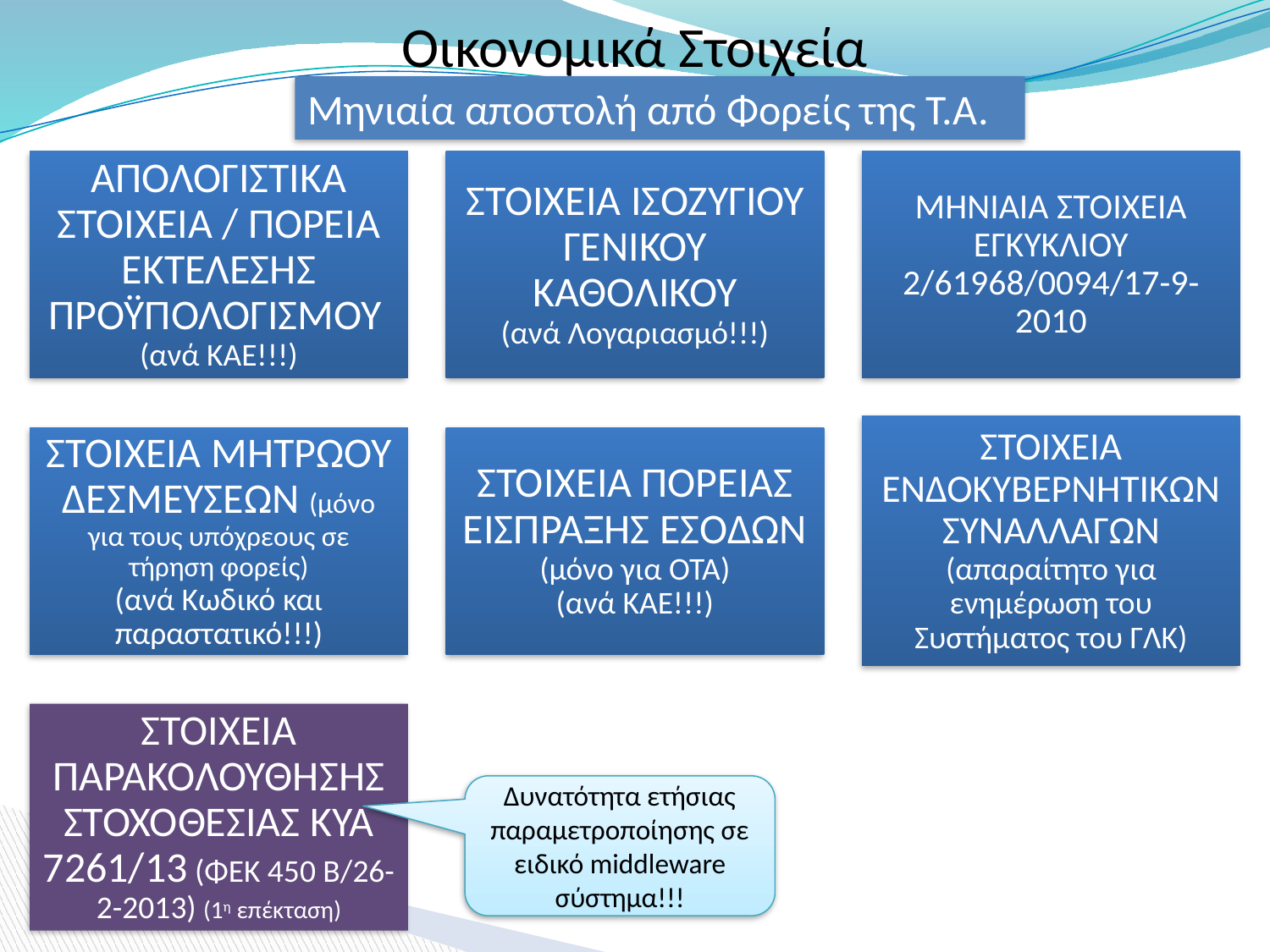

# Οικονομικά Στοιχεία
Μηνιαία αποστολή από Φορείς της Τ.Α.
ΑΠΟΛΟΓΙΣΤΙΚΑ ΣΤΟΙΧΕΙΑ / ΠΟΡΕΙΑ ΕΚΤΕΛΕΣΗΣ ΠΡΟΫΠΟΛΟΓΙΣΜΟΥ
(ανά ΚΑΕ!!!)
ΣΤΟΙΧΕΙΑ ΙΣΟΖΥΓΙΟΥ ΓΕΝΙΚΟΥ ΚΑΘΟΛΙΚΟΥ
(ανά Λογαριασμό!!!)
ΜΗΝΙΑΙΑ ΣΤΟΙΧΕΙΑ ΕΓΚΥΚΛΙΟΥ 2/61968/0094/17-9-2010
ΣΤΟΙΧΕΙΑ ΜΗΤΡΩΟΥ ΔΕΣΜΕΥΣΕΩΝ (μόνο για τους υπόχρεους σε τήρηση φορείς)
(ανά Κωδικό και παραστατικό!!!)
ΣΤΟΙΧΕΙΑ ΠΟΡΕΙΑΣ ΕΙΣΠΡΑΞΗΣ ΕΣΟΔΩΝ (μόνο για ΟΤΑ)
(ανά ΚΑΕ!!!)
ΣΤΟΙΧΕΙΑ ΕΝΔΟΚΥΒΕΡΝΗΤΙΚΩΝ ΣΥΝΑΛΛΑΓΩΝ (απαραίτητο για ενημέρωση του Συστήματος του ΓΛΚ)
ΣΤΟΙΧΕΙΑ ΠΑΡΑΚΟΛΟΥΘΗΣΗΣ ΣΤΟΧΟΘΕΣΙΑΣ ΚΥΑ 7261/13 (ΦΕΚ 450 Β/26-2-2013) (1η επέκταση)
Δυνατότητα ετήσιας παραμετροποίησης σε ειδικό middleware σύστημα!!!